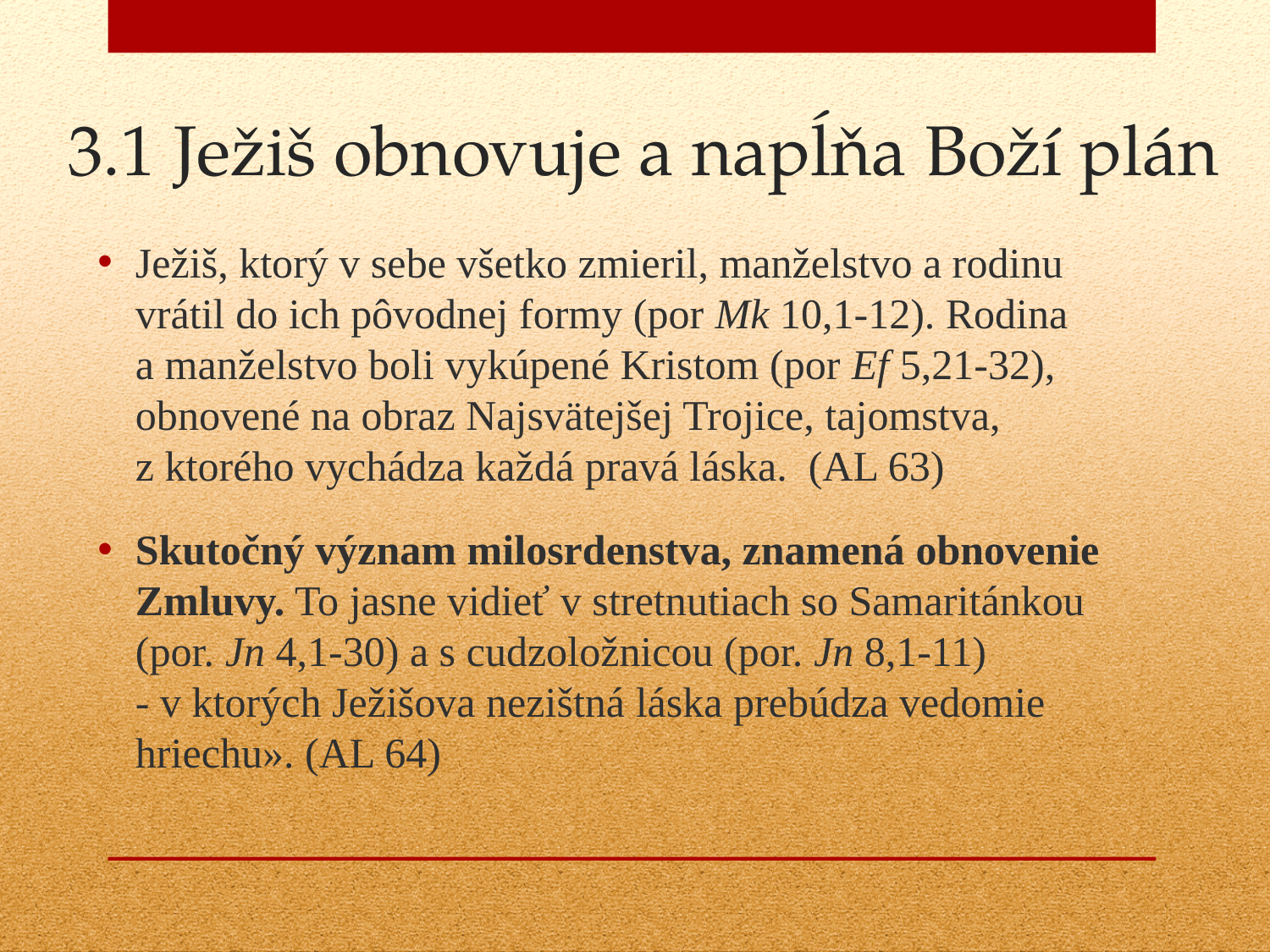

3.1 Ježiš obnovuje a napĺňa Boží plán
Ježiš, ktorý v sebe všetko zmieril, manželstvo a rodinu vrátil do ich pôvodnej formy (por Mk 10,1-12). Rodina
a manželstvo boli vykúpené Kristom (por Ef 5,21-32), obnovené na obraz Najsvätejšej Trojice, tajomstva,
z ktorého vychádza každá pravá láska.  (AL 63)

Skutočný význam milosrdenstva, znamená obnovenie Zmluvy. To jasne vidieť v stretnutiach so Samaritánkou (por. Jn 4,1-30) a s cudzoložnicou (por. Jn 8,1-11)
- v ktorých Ježišova nezištná láska prebúdza vedomie hriechu». (AL 64)